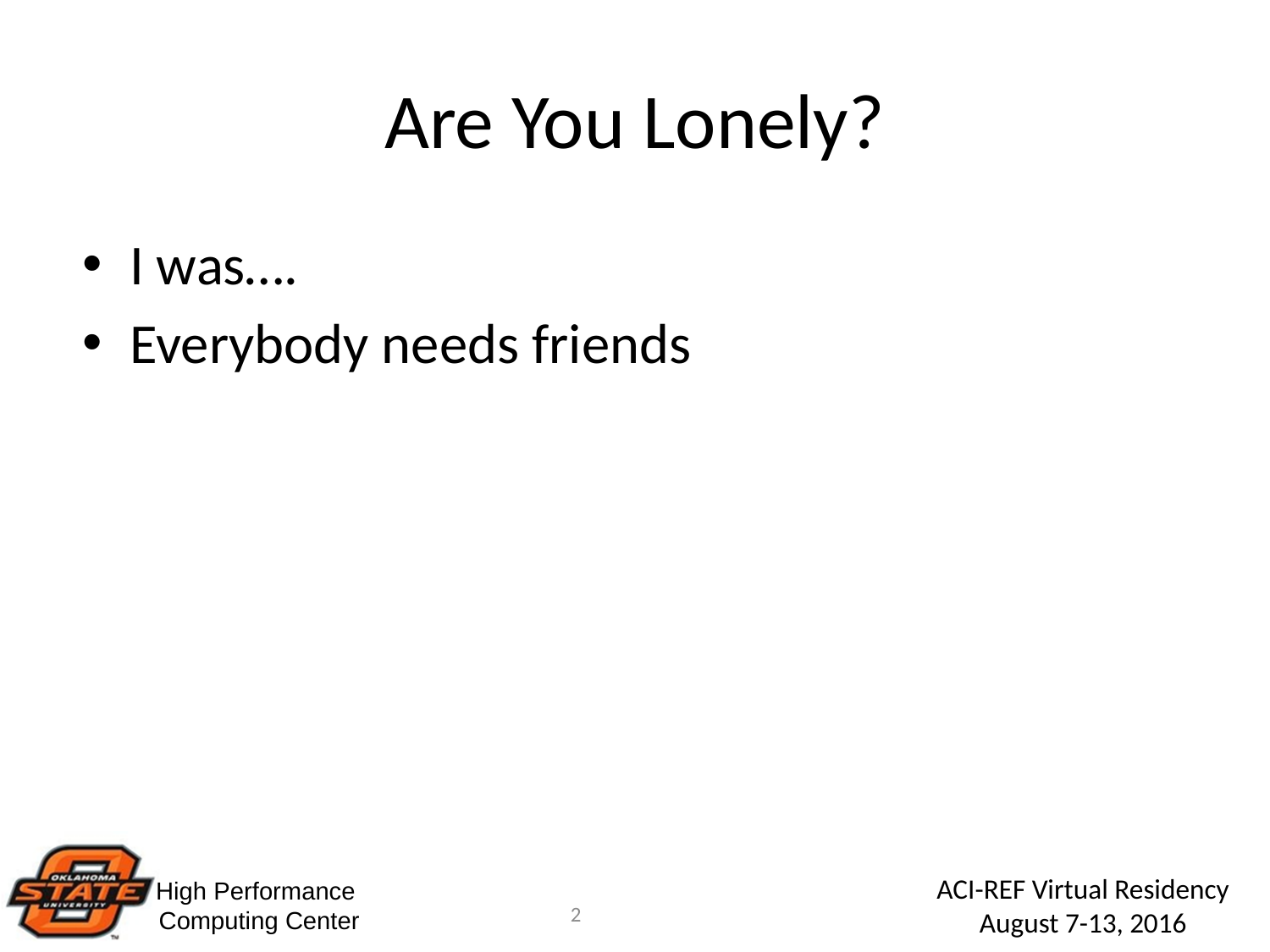

# Are You Lonely?
I was….
Everybody needs friends

2